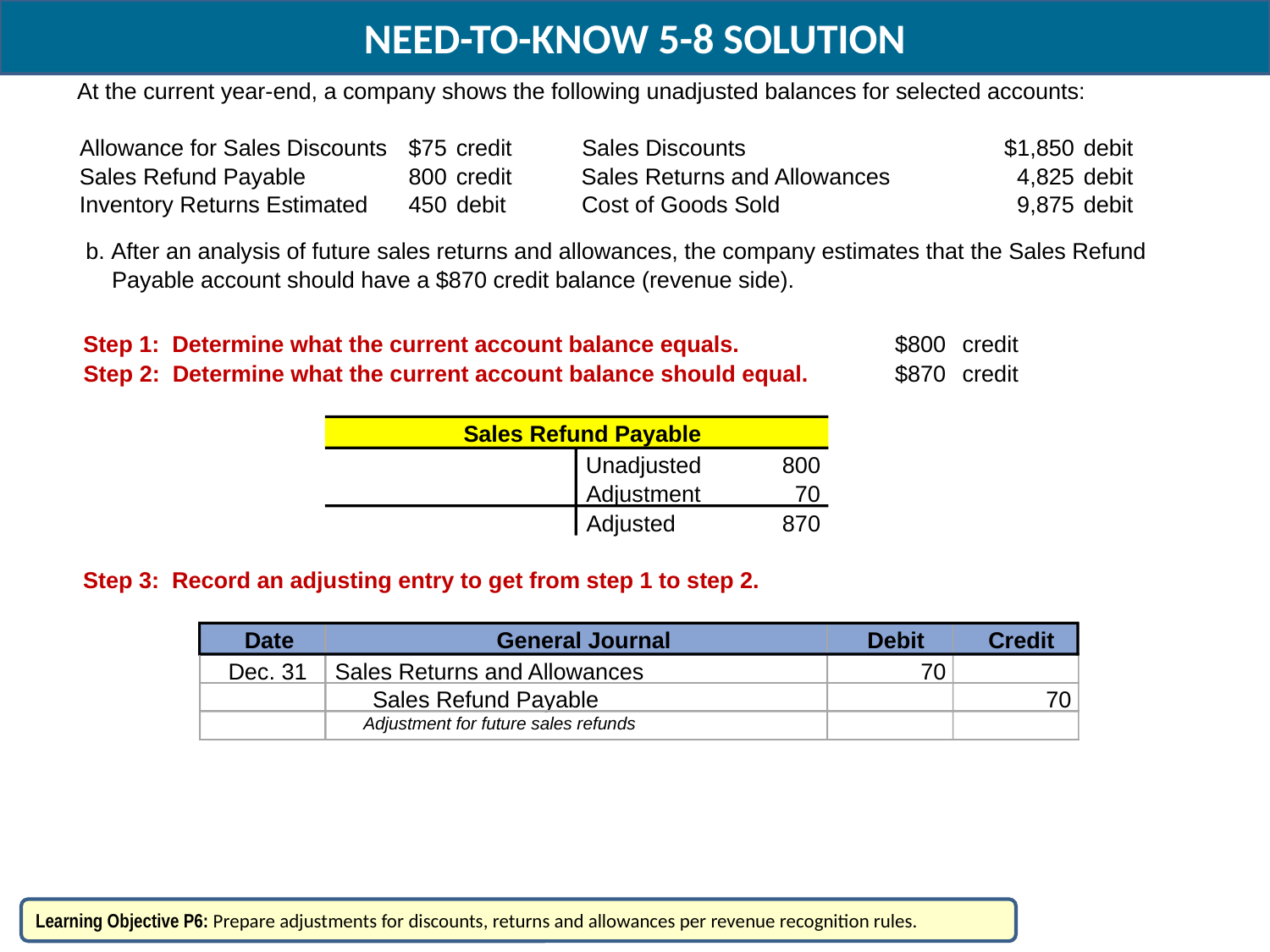

NEED-TO-KNOW 5-8 SOLUTION
At the current year-end, a company shows the following unadjusted balances for selected accounts:
Allowance for Sales Discounts
$75
credit
Sales Discounts
$1,850
debit
Sales Refund Payable
800
credit
Sales Returns and Allowances
4,825
debit
Inventory Returns Estimated
450
debit
Cost of Goods Sold
9,875
debit
b.
After an analysis of future sales returns and allowances, the company estimates that the Sales Refund
Payable account should have a $870 credit balance (revenue side).
Step 1:  Determine what the current account balance equals.
$800
credit
Step 2:  Determine what the current account balance should equal.
$870
credit

Sales Refund Payable

Unadjusted
800
Adjustment
70

Adjusted
870
Step 3:  Record an adjusting entry to get from step 1 to step 2.

Date
General Journal
Debit
Credit

Dec. 31
Sales Returns and Allowances
70

Sales Refund Payable
70

Adjustment for future sales refunds

Learning Objective P6: Prepare adjustments for discounts, returns and allowances per revenue recognition rules.